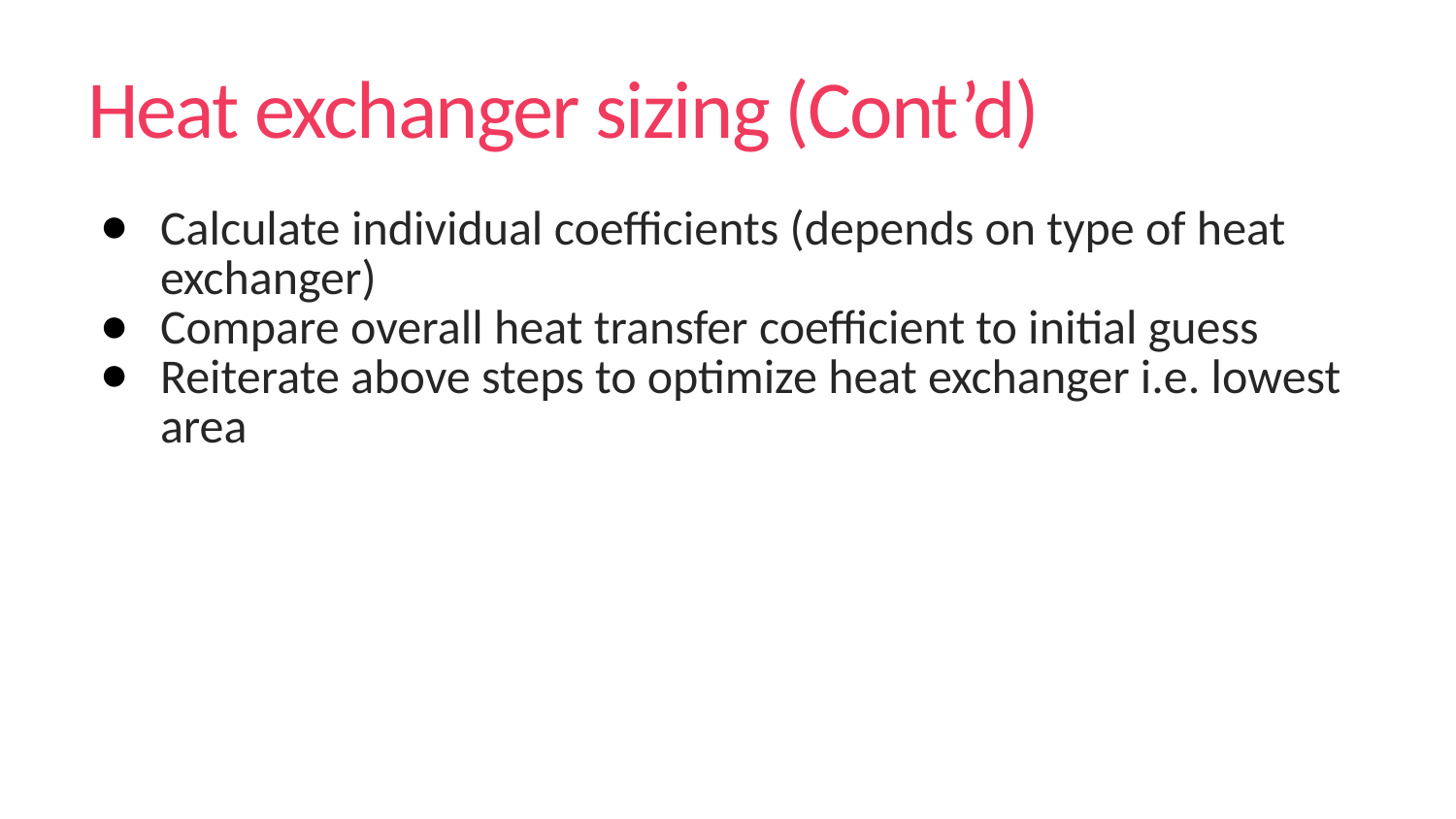

# Heat exchanger sizing (Cont’d)
Calculate individual coefficients (depends on type of heat exchanger)
Compare overall heat transfer coefficient to initial guess
Reiterate above steps to optimize heat exchanger i.e. lowest area